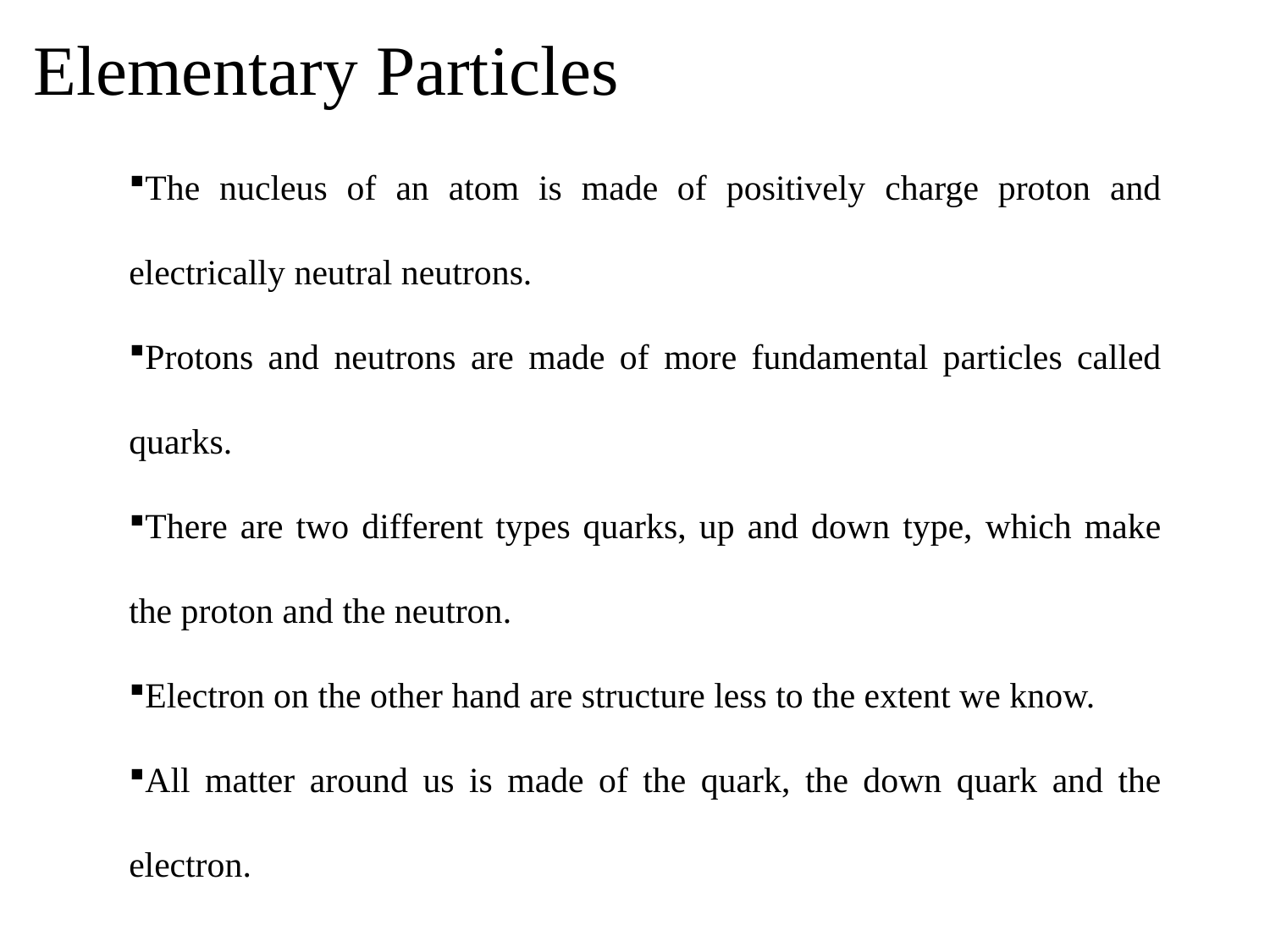

Elementary Particles
The nucleus of an atom is made of positively charge proton and electrically neutral neutrons.
Protons and neutrons are made of more fundamental particles called quarks.
There are two different types quarks, up and down type, which make the proton and the neutron.
Electron on the other hand are structure less to the extent we know.
All matter around us is made of the quark, the down quark and the electron.